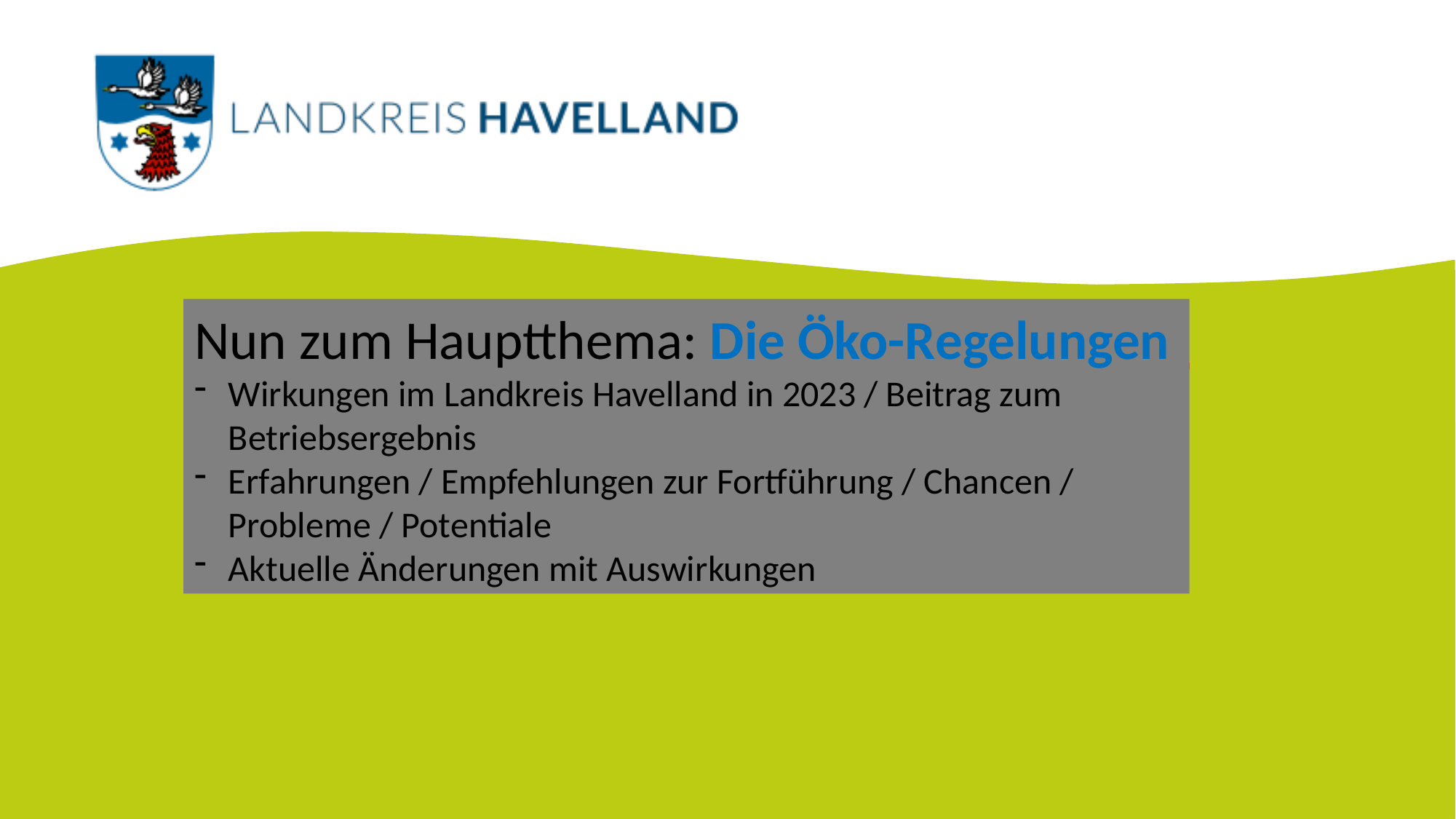

Nun zum Hauptthema: Die Öko-Regelungen
Wirkungen im Landkreis Havelland in 2023 / Beitrag zum Betriebsergebnis
Erfahrungen / Empfehlungen zur Fortführung / Chancen / Probleme / Potentiale
Aktuelle Änderungen mit Auswirkungen